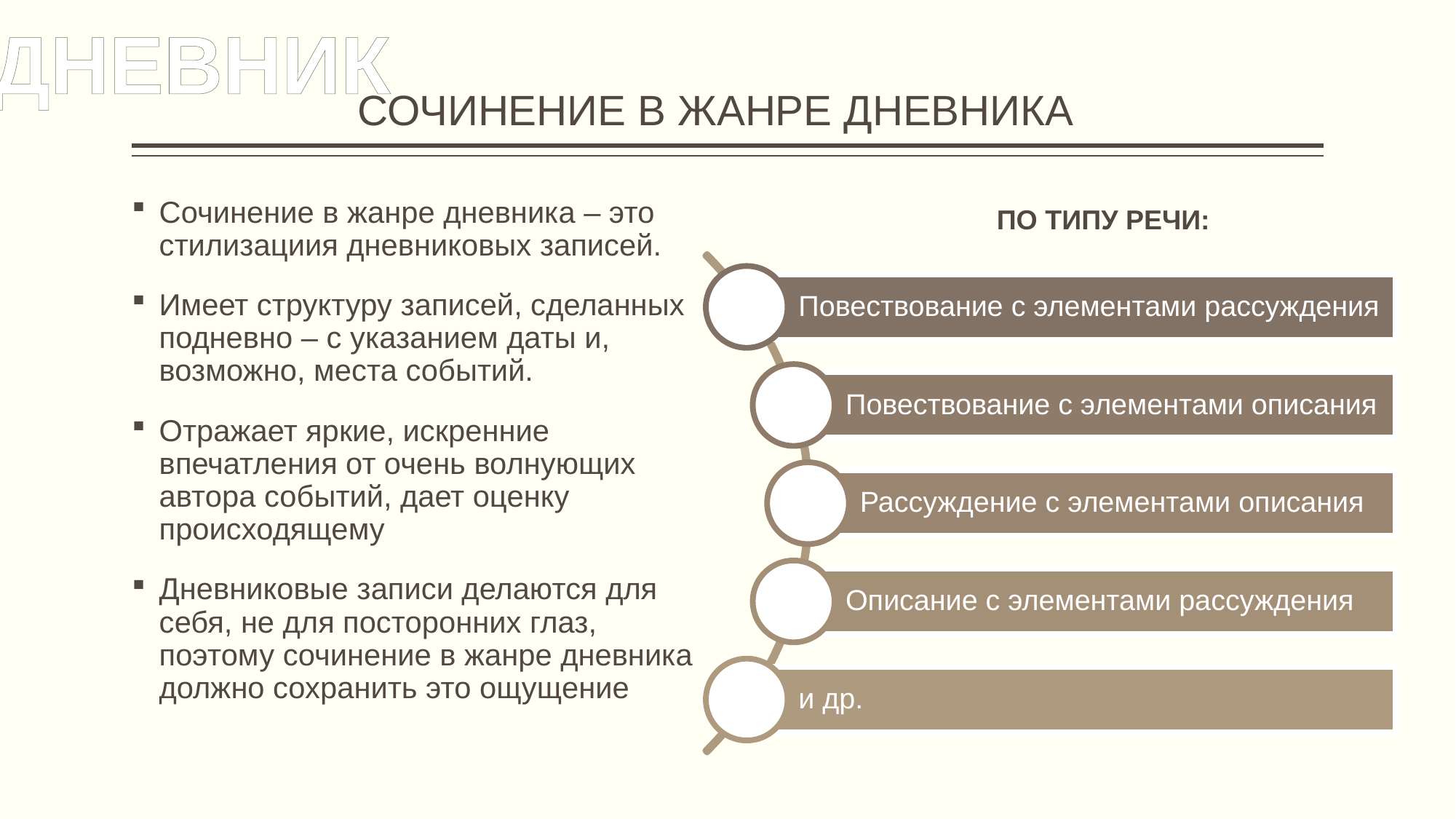

ДНЕВНИК
# СОЧИНЕНИЕ В ЖАНРЕ ДНЕВНИКА
Сочинение в жанре дневника – это стилизациия дневниковых записей.
Имеет структуру записей, сделанных подневно – с указанием даты и, возможно, места событий.
Отражает яркие, искренние впечатления от очень волнующих автора событий, дает оценку происходящему
Дневниковые записи делаются для себя, не для посторонних глаз, поэтому сочинение в жанре дневника должно сохранить это ощущение
ПО ТИПУ РЕЧИ:
Повествование с элементами рассуждения
Повествование с элементами описания
Рассуждение с элементами описания
Описание с элементами рассуждения
и др.